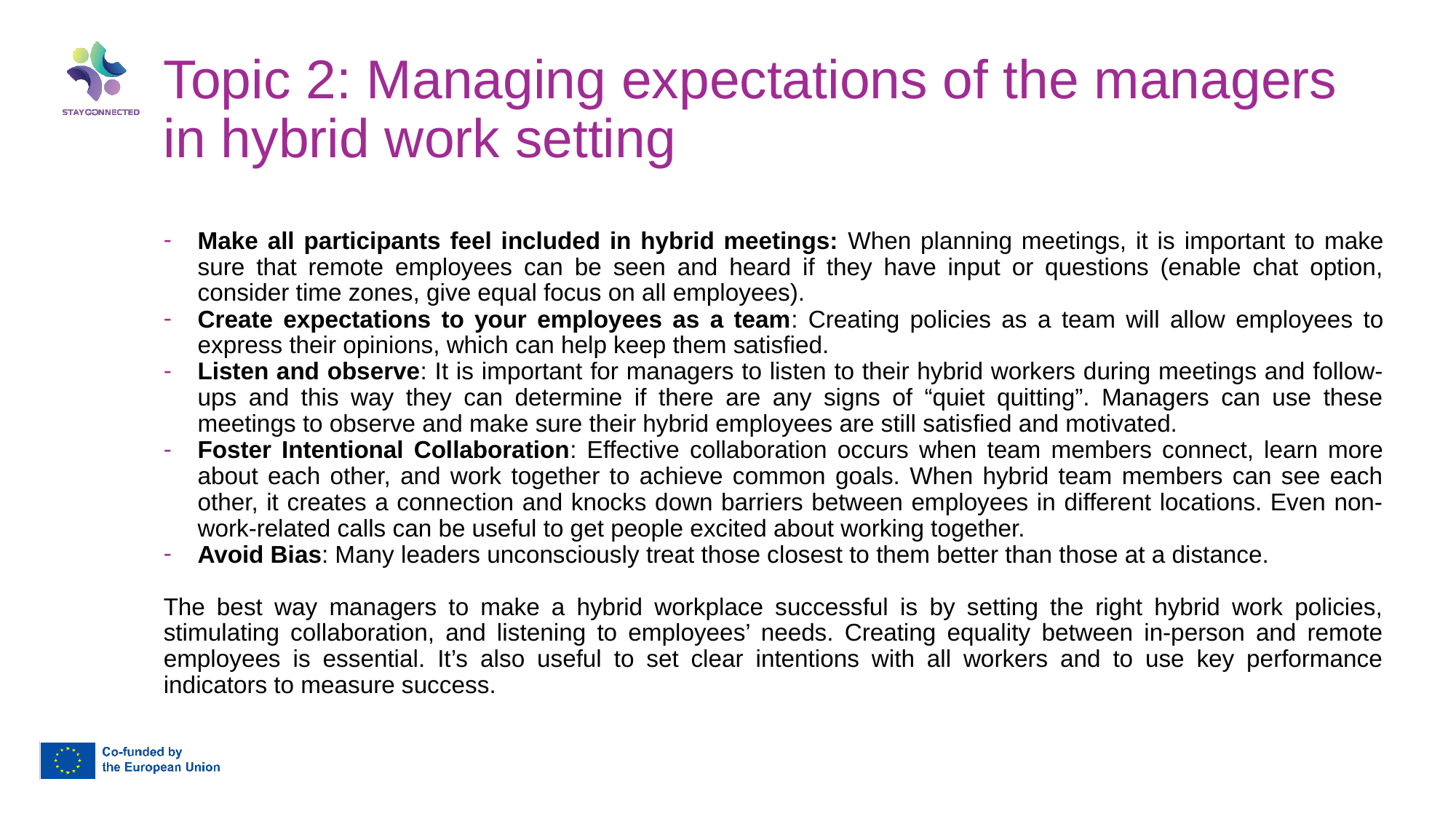

Topic 2: Managing expectations of the managers in hybrid work setting

Make all participants feel included in hybrid meetings: When planning meetings, it is important to make sure that remote employees can be seen and heard if they have input or questions (enable chat option, consider time zones, give equal focus on all employees).
Create expectations to your employees as a team: Creating policies as a team will allow employees to express their opinions, which can help keep them satisfied.
Listen and observe: It is important for managers to listen to their hybrid workers during meetings and follow-ups and this way they can determine if there are any signs of “quiet quitting”. Managers can use these meetings to observe and make sure their hybrid employees are still satisfied and motivated.
Foster Intentional Collaboration: Effective collaboration occurs when team members connect, learn more about each other, and work together to achieve common goals. When hybrid team members can see each other, it creates a connection and knocks down barriers between employees in different locations. Even non-work-related calls can be useful to get people excited about working together.
Avoid Bias: Many leaders unconsciously treat those closest to them better than those at a distance.

The best way managers to make a hybrid workplace successful is by setting the right hybrid work policies, stimulating collaboration, and listening to employees’ needs. Creating equality between in-person and remote employees is essential. It’s also useful to set clear intentions with all workers and to use key performance indicators to measure success.